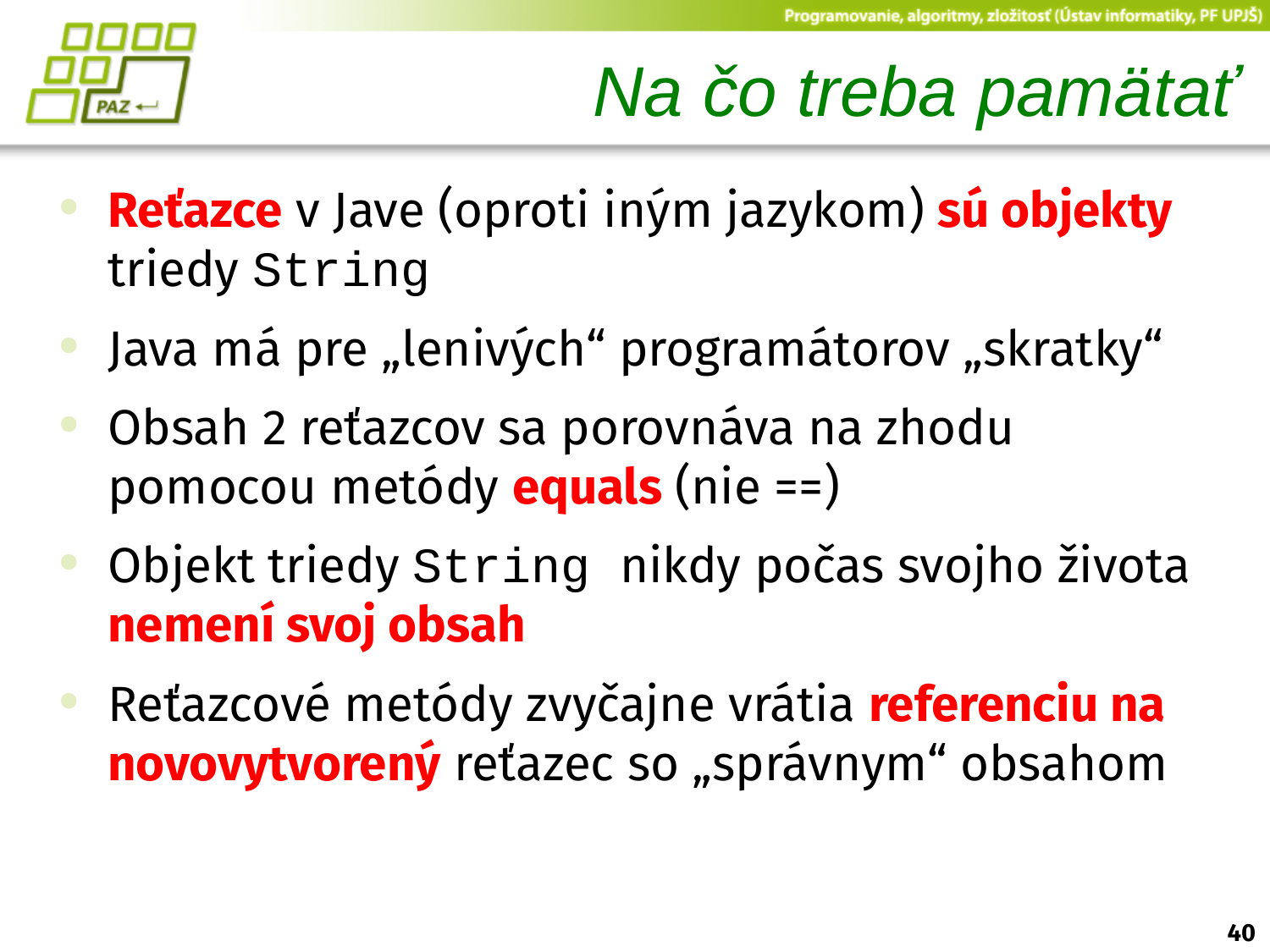

# Na čo treba pamätať
Reťazce v Jave (oproti iným jazykom) sú objekty triedy String
Java má pre „lenivých“ programátorov „skratky“
Obsah 2 reťazcov sa porovnáva na zhodu pomocou metódy equals (nie ==)
Objekt triedy String nikdy počas svojho života nemení svoj obsah
Reťazcové metódy zvyčajne vrátia referenciu na novovytvorený reťazec so „správnym“ obsahom